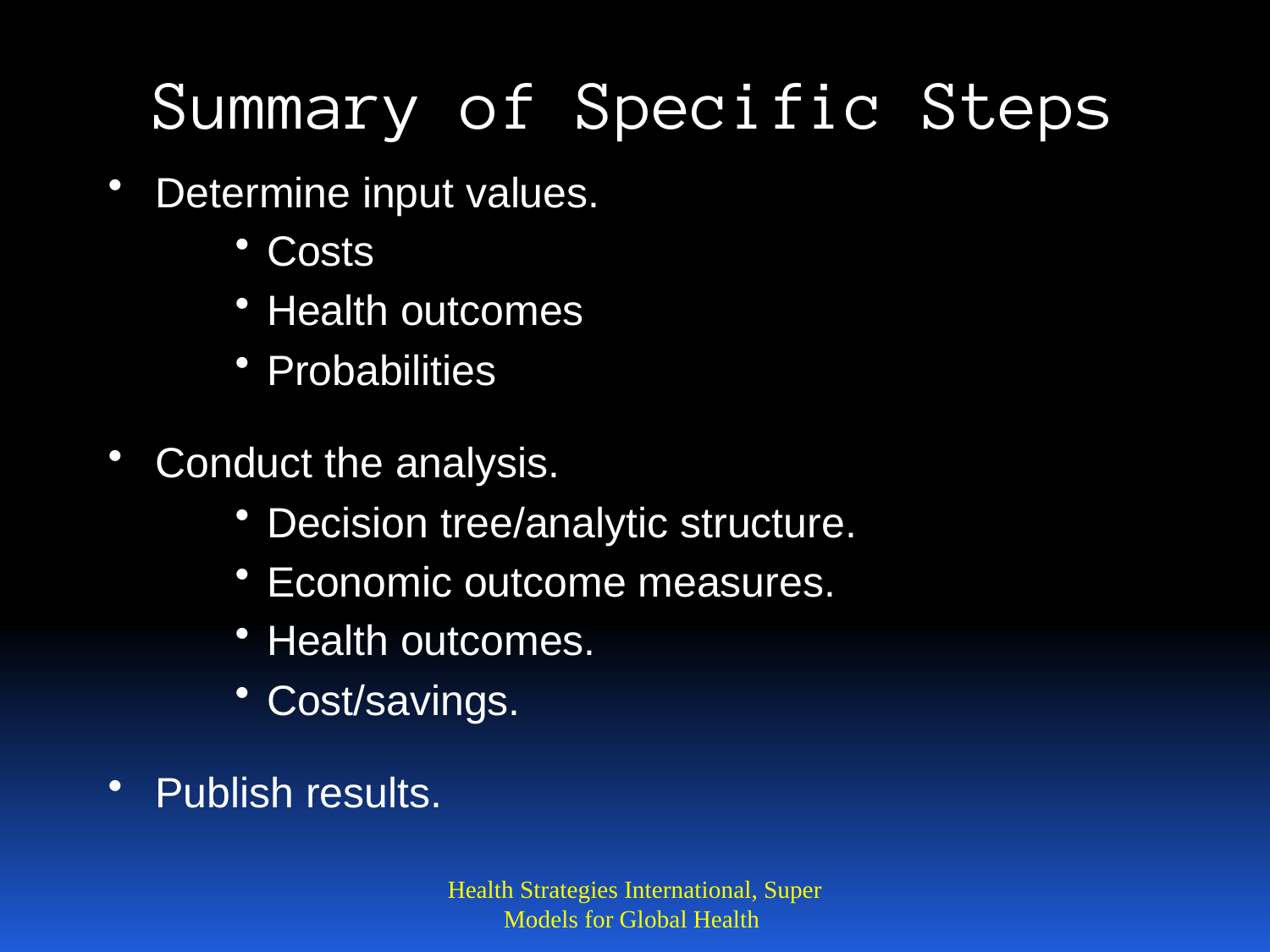

# Summary of Specific Steps
Determine input values.
Costs
Health outcomes
Probabilities
Conduct the analysis.
Decision tree/analytic structure.
Economic outcome measures.
Health outcomes.
Cost/savings.
Publish results.

Health Strategies International, Super Models for Global Health